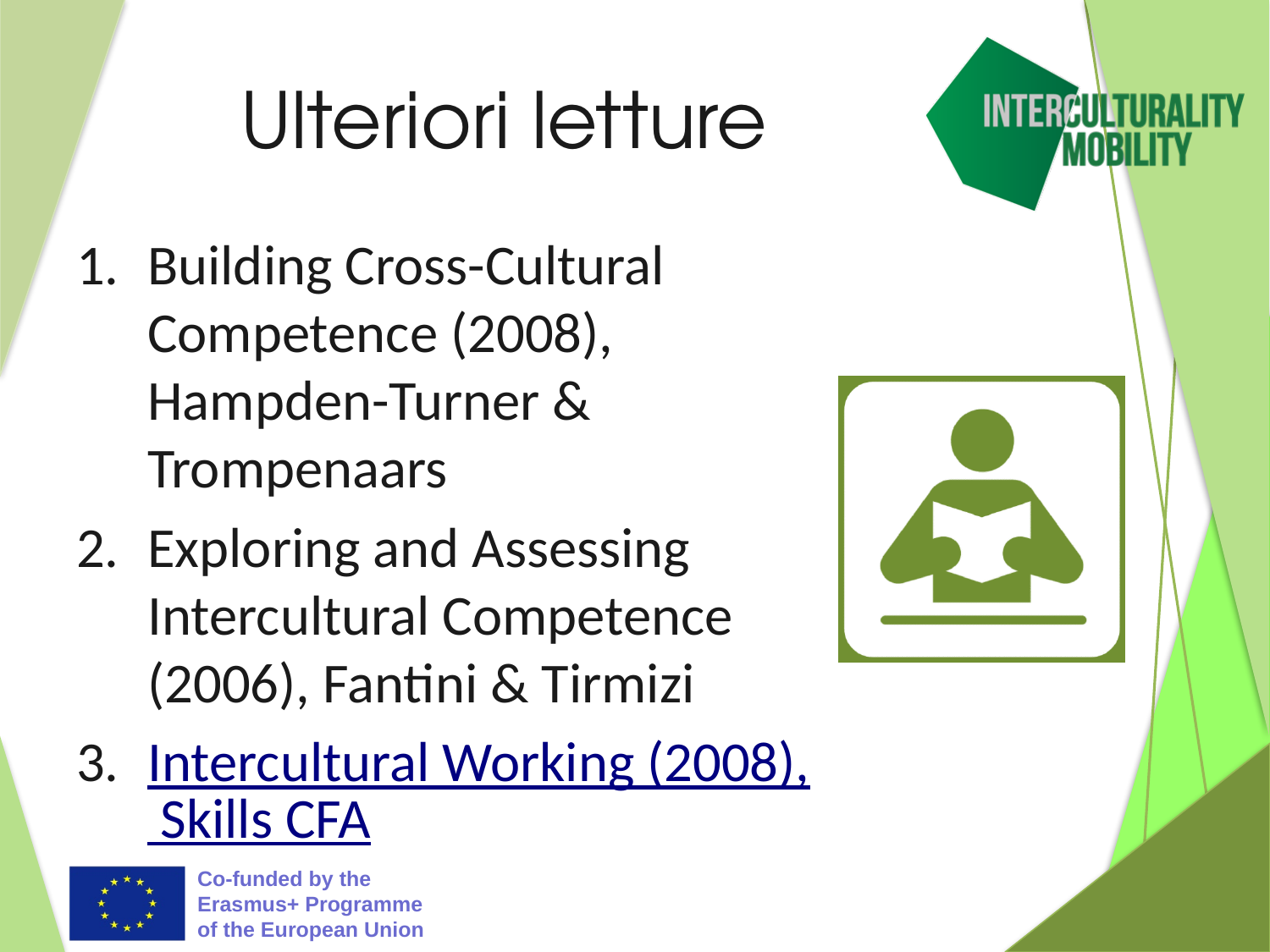

# Ulteriori letture
Building Cross-Cultural Competence (2008),  Hampden-Turner & Trompenaars
Exploring and Assessing Intercultural Competence (2006), Fantini & Tirmizi
Intercultural Working (2008), Skills CFA